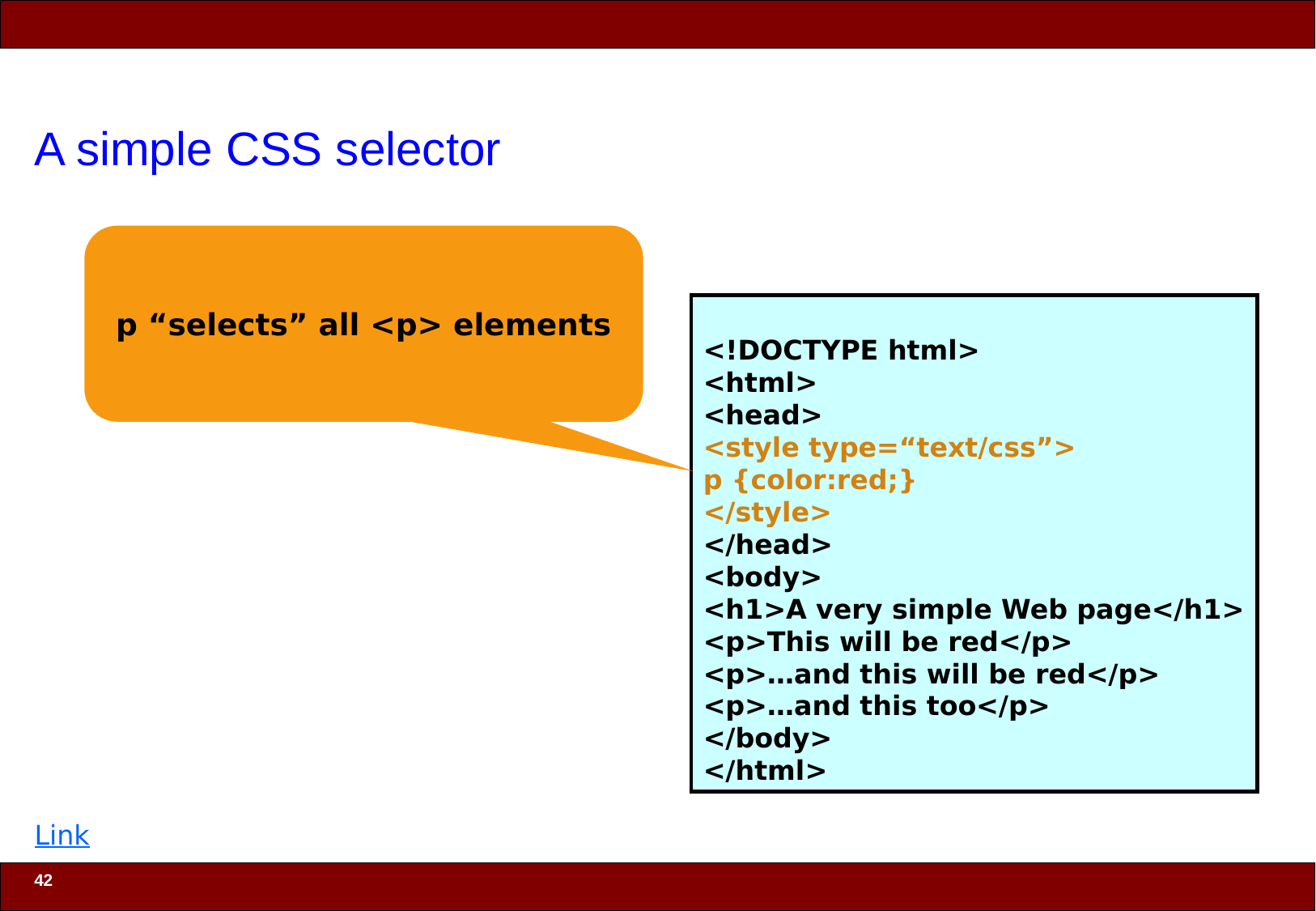

# A simple CSS selector
p “selects” all <p> elements

<!DOCTYPE html>
<html>
<head>
<style type=“text/css”>
p {color:red;}
</style>
</head>
<body>
<h1>A very simple Web page</h1>
<p>This will be red</p>
<p>…and this will be red</p>
<p>…and this too</p>
</body>
</html>
Link
42